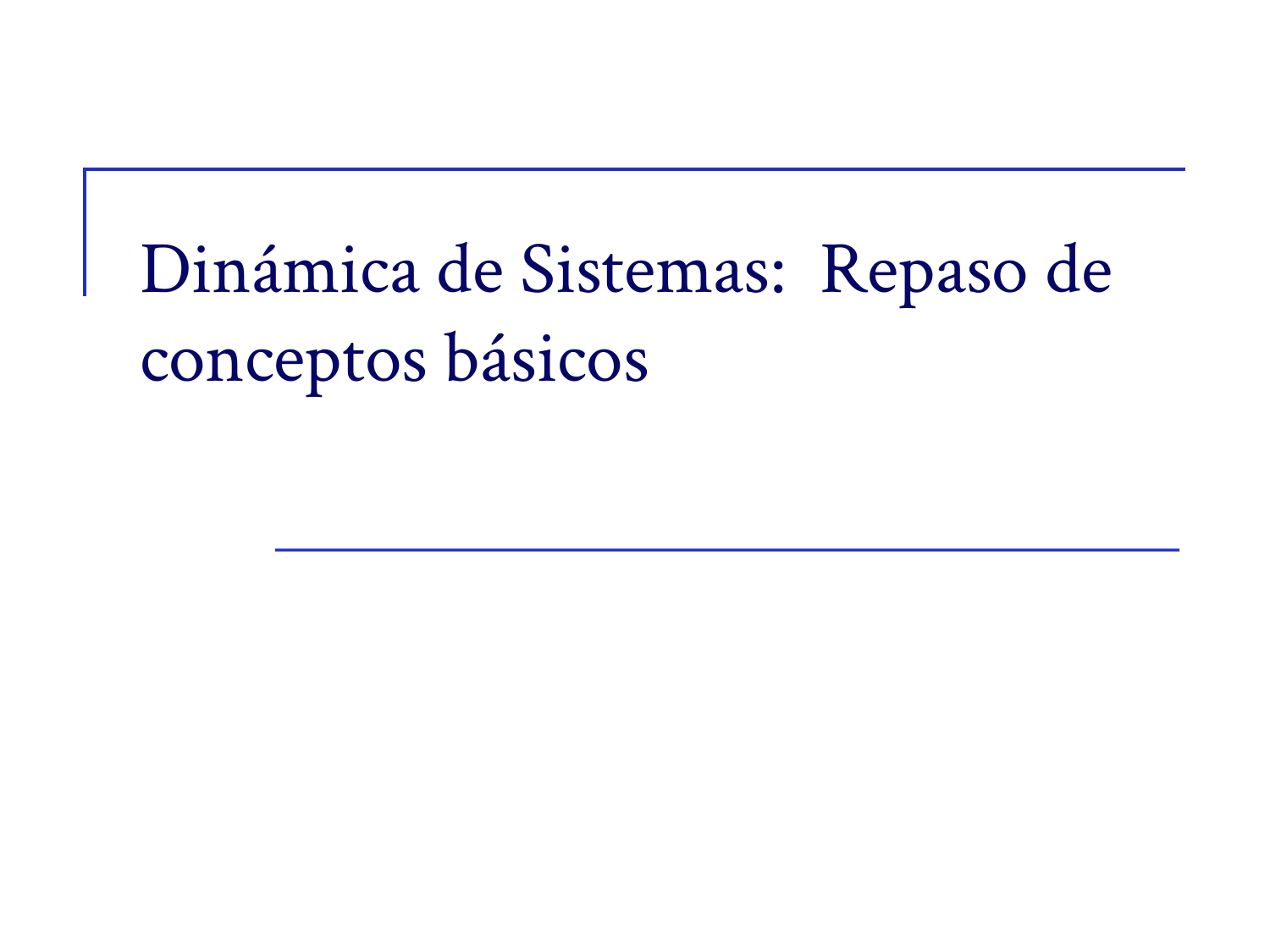

# Dinámica de Sistemas:  Repaso de conceptos básicos